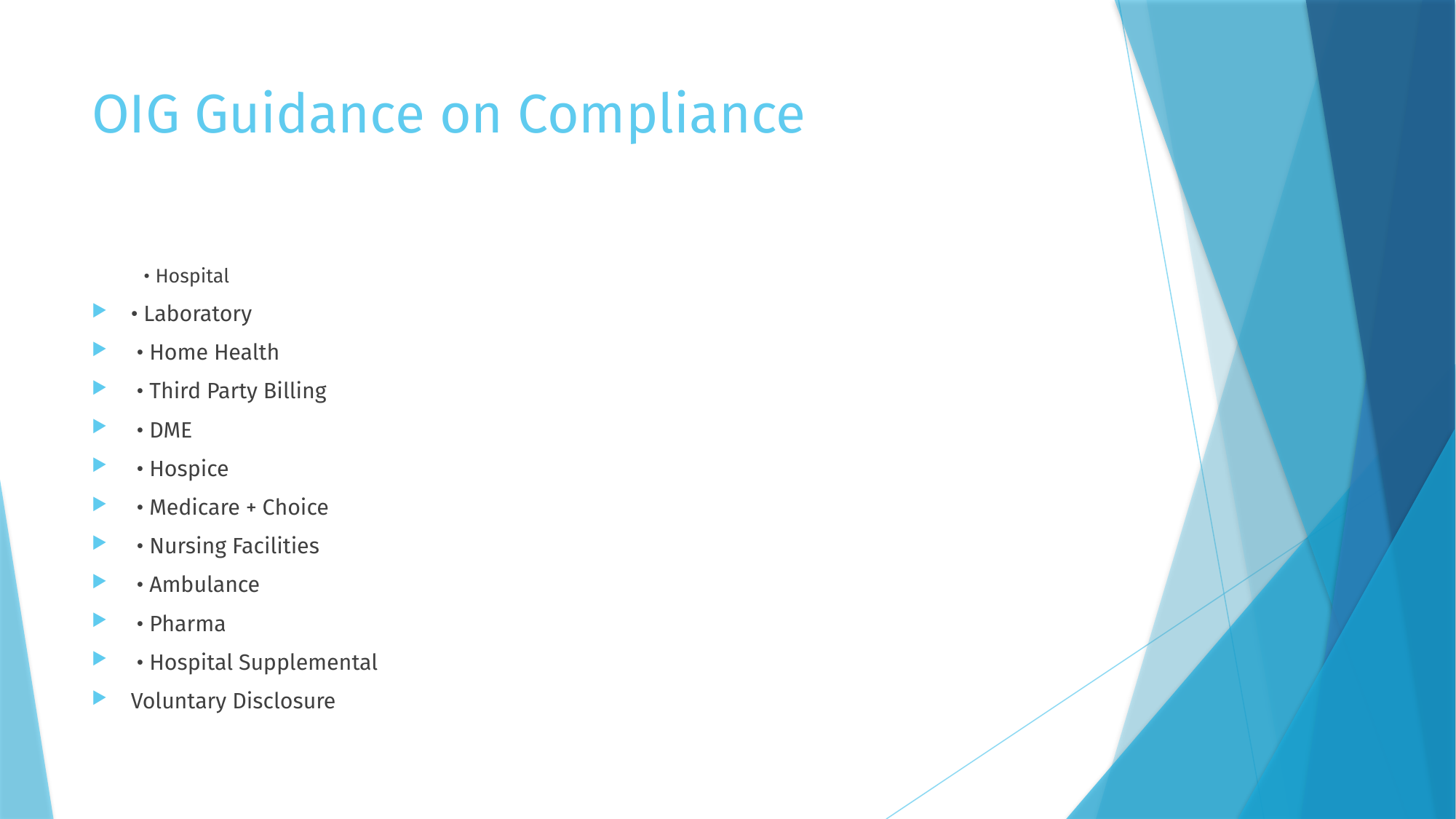

# OIG Guidance on Compliance
• Hospital
• Laboratory
 • Home Health
 • Third Party Billing
 • DME
 • Hospice
 • Medicare + Choice
 • Nursing Facilities
 • Ambulance
 • Pharma
 • Hospital Supplemental
Voluntary Disclosure